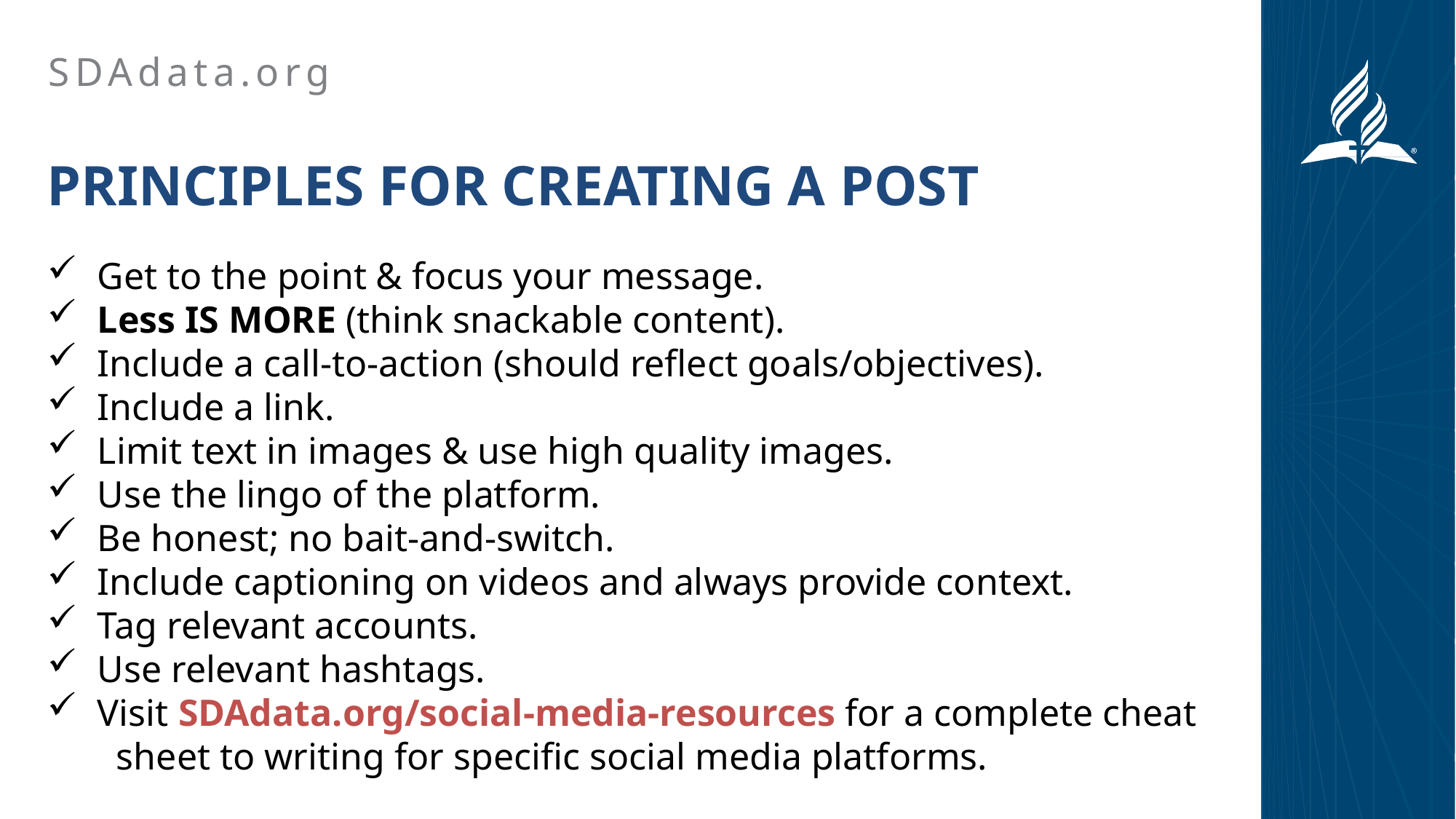

SDAdata.org

PRINCIPLES FOR CREATING A POST
 Get to the point & focus your message.
 Less IS MORE (think snackable content).
 Include a call-to-action (should reflect goals/objectives).
 Include a link.
 Limit text in images & use high quality images.
 Use the lingo of the platform.
 Be honest; no bait-and-switch.
 Include captioning on videos and always provide context.
 Tag relevant accounts.
 Use relevant hashtags.
 Visit SDAdata.org/social-media-resources for a complete cheat    sheet to writing for specific social media platforms.